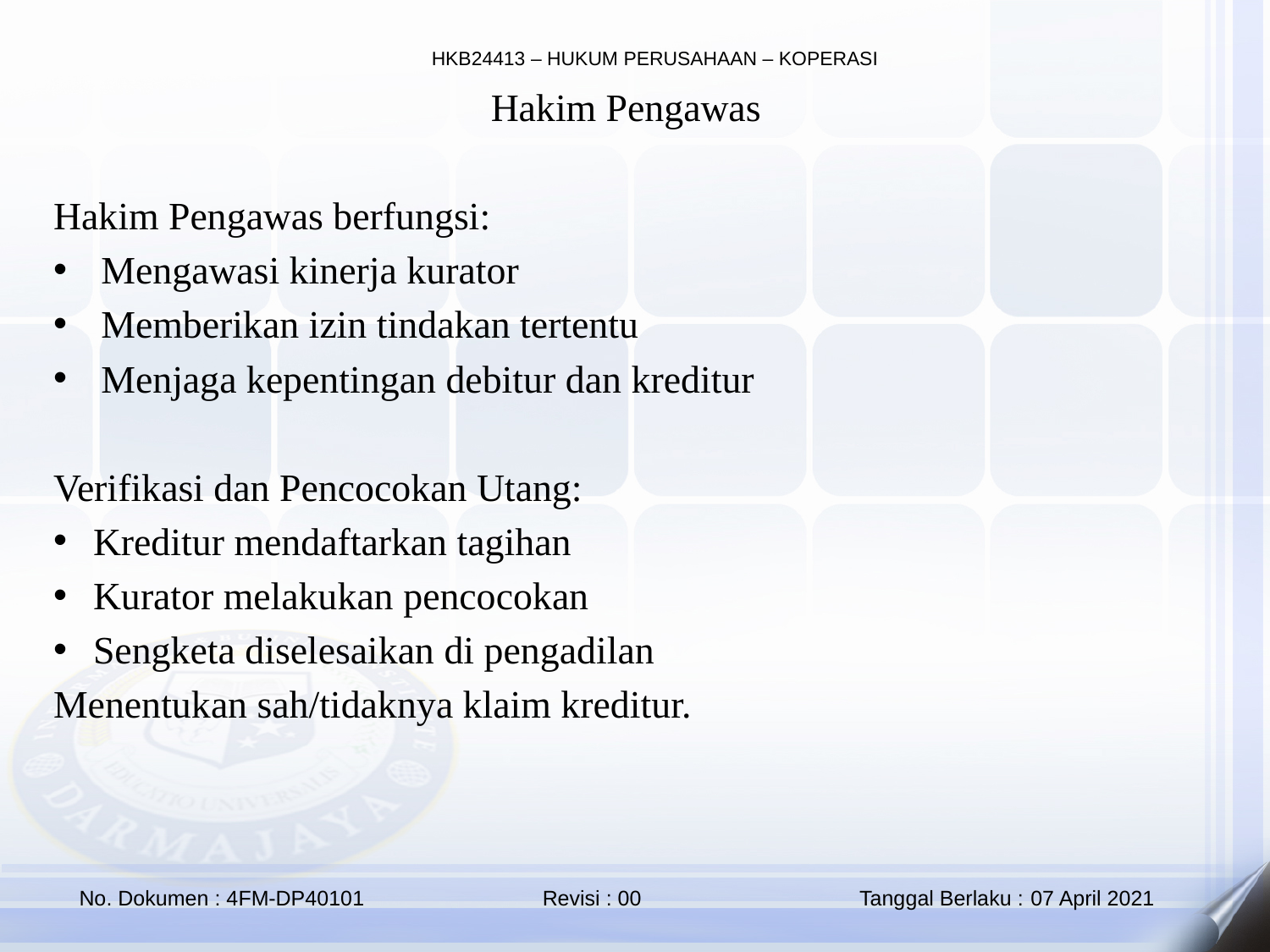

Hakim Pengawas

Hakim Pengawas berfungsi:
Mengawasi kinerja kurator
Memberikan izin tindakan tertentu
Menjaga kepentingan debitur dan kreditur

Verifikasi dan Pencocokan Utang:
Kreditur mendaftarkan tagihan
Kurator melakukan pencocokan
Sengketa diselesaikan di pengadilan
Menentukan sah/tidaknya klaim kreditur.